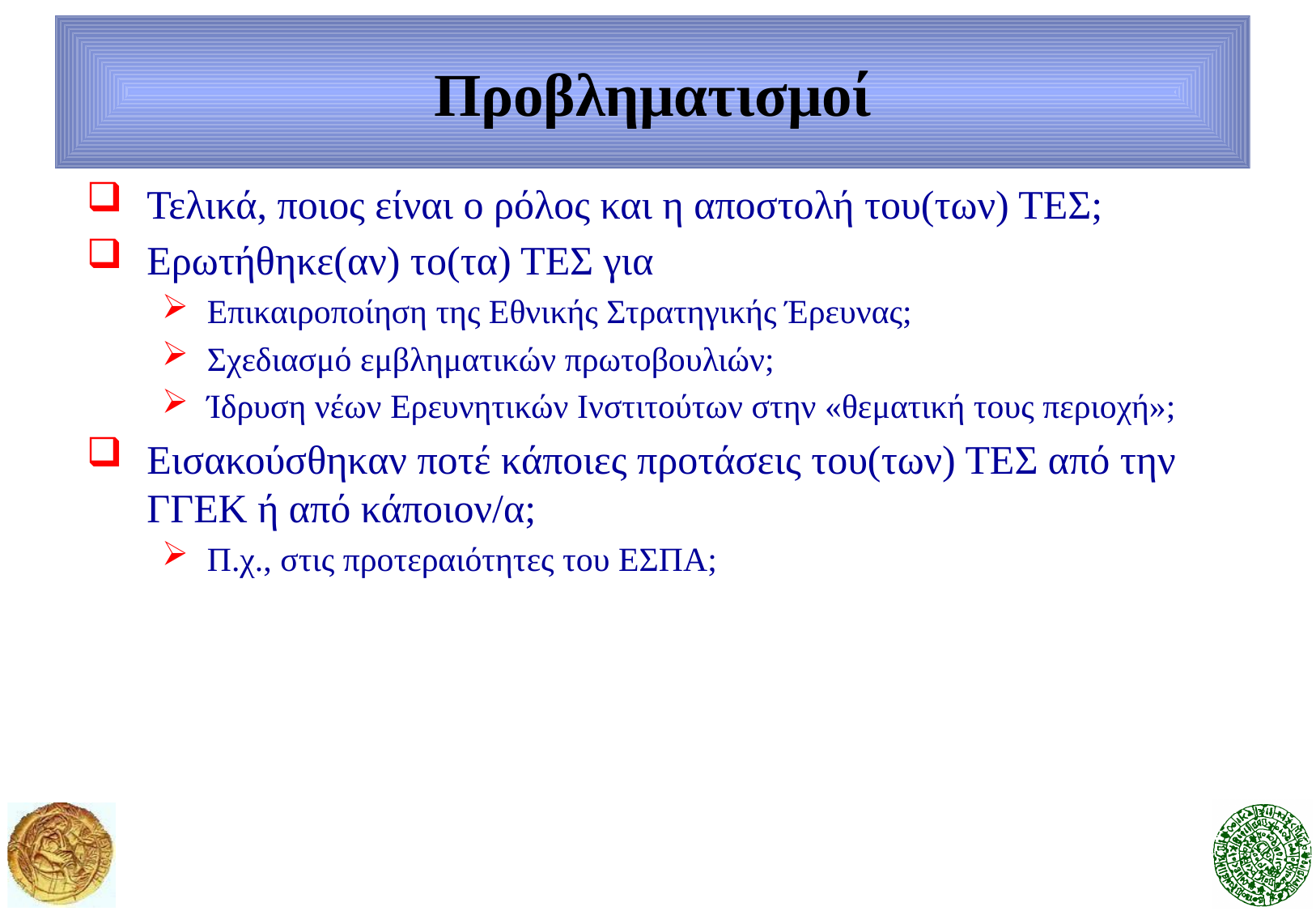

# Προβληματισμοί
Τελικά, ποιος είναι ο ρόλος και η αποστολή του(των) ΤΕΣ;
Ερωτήθηκε(αν) το(τα) ΤΕΣ για
Επικαιροποίηση της Εθνικής Στρατηγικής Έρευνας;
Σχεδιασμό εμβληματικών πρωτοβουλιών;
Ίδρυση νέων Ερευνητικών Ινστιτούτων στην «θεματική τους περιοχή»;
Εισακούσθηκαν ποτέ κάποιες προτάσεις του(των) ΤΕΣ από την ΓΓΕΚ ή από κάποιον/α;
Π.χ., στις προτεραιότητες του ΕΣΠΑ;